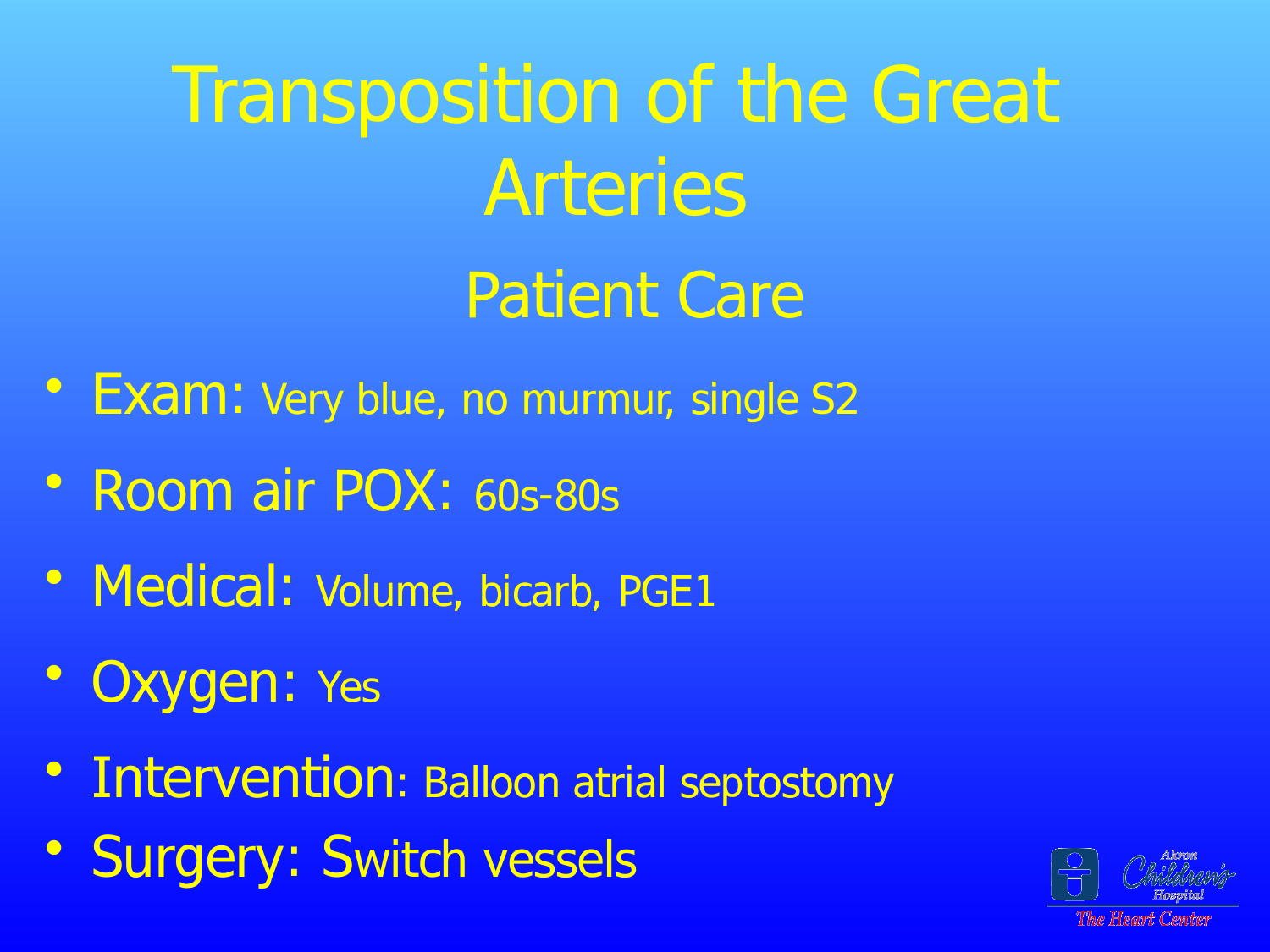

# Transposition of the Great Arteries
Patient Care
Exam: Very blue, no murmur, single S2
Room air POX: 60s-80s
Medical: Volume, bicarb, PGE1
Oxygen: Yes
Intervention: Balloon atrial septostomy
Surgery: Switch vessels